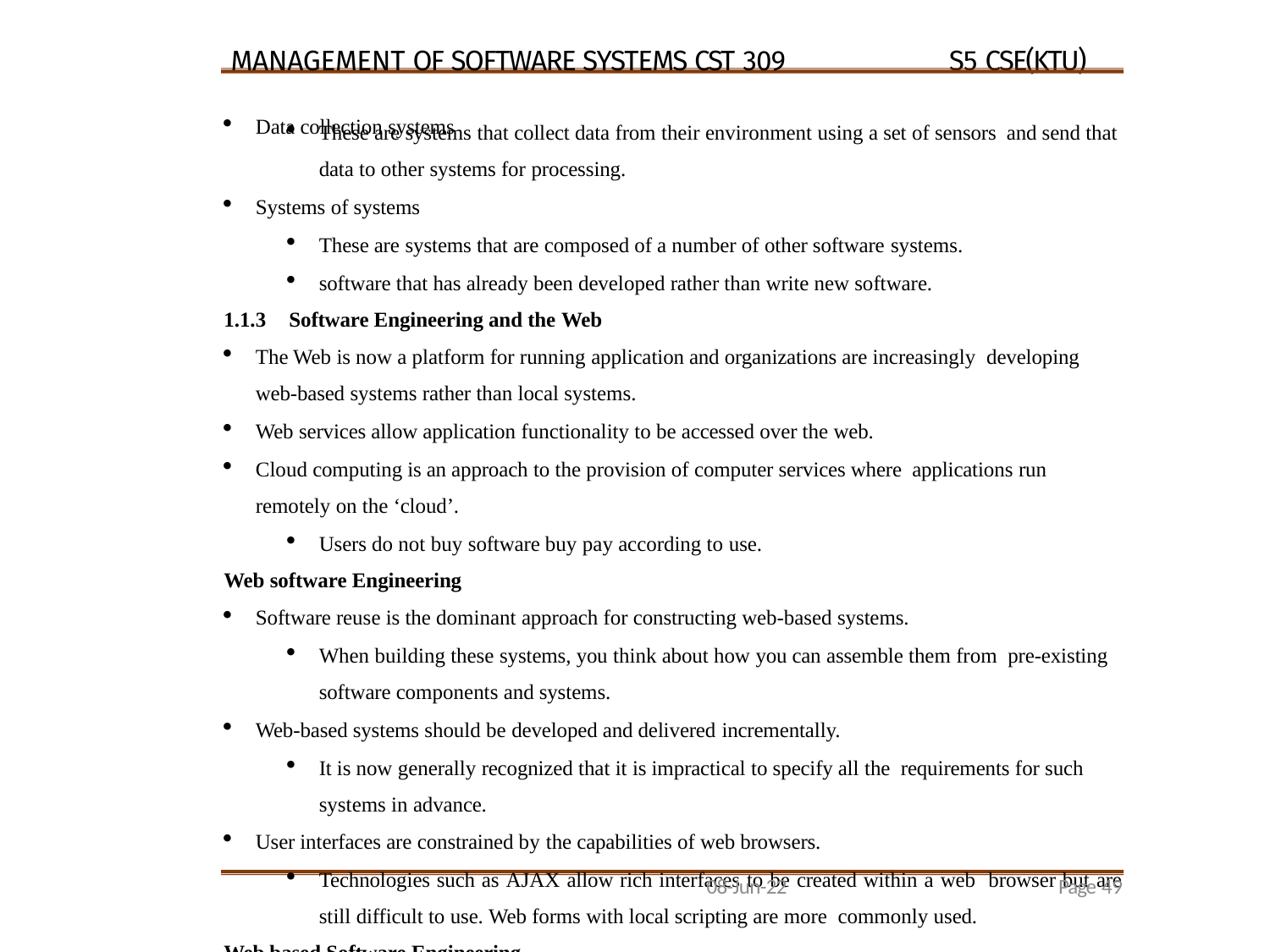

MANAGEMENT OF SOFTWARE SYSTEMS CST 309

Data collection systems
S5 CSE(KTU)

These are systems that collect data from their environment using a set of sensors  and send that data to other systems for processing.
Systems of systems
These are systems that are composed of a number of other software systems.
software that has already been developed rather than write new software.
1.1.3	Software Engineering and the Web
The Web is now a platform for running application and organizations are increasingly  developing web-based systems rather than local systems.
Web services allow application functionality to be accessed over the web.
Cloud computing is an approach to the provision of computer services where  applications run remotely on the ‘cloud’.
Users do not buy software buy pay according to use.
Web software Engineering
Software reuse is the dominant approach for constructing web-based systems.
When building these systems, you think about how you can assemble them from  pre-existing software components and systems.
Web-based systems should be developed and delivered incrementally.
It is now generally recognized that it is impractical to specify all the  requirements for such systems in advance.
User interfaces are constrained by the capabilities of web browsers.
Technologies such as AJAX allow rich interfaces to be created within a web  browser but are still difficult to use. Web forms with local scripting are more  commonly used.
Web based Software Engineering
Web-based systems are complex distributed systems but the fundamental principles of  software engineering discussed previously are as applicable to them as they are to any  other types of system.

08-Jun-22
Page 49